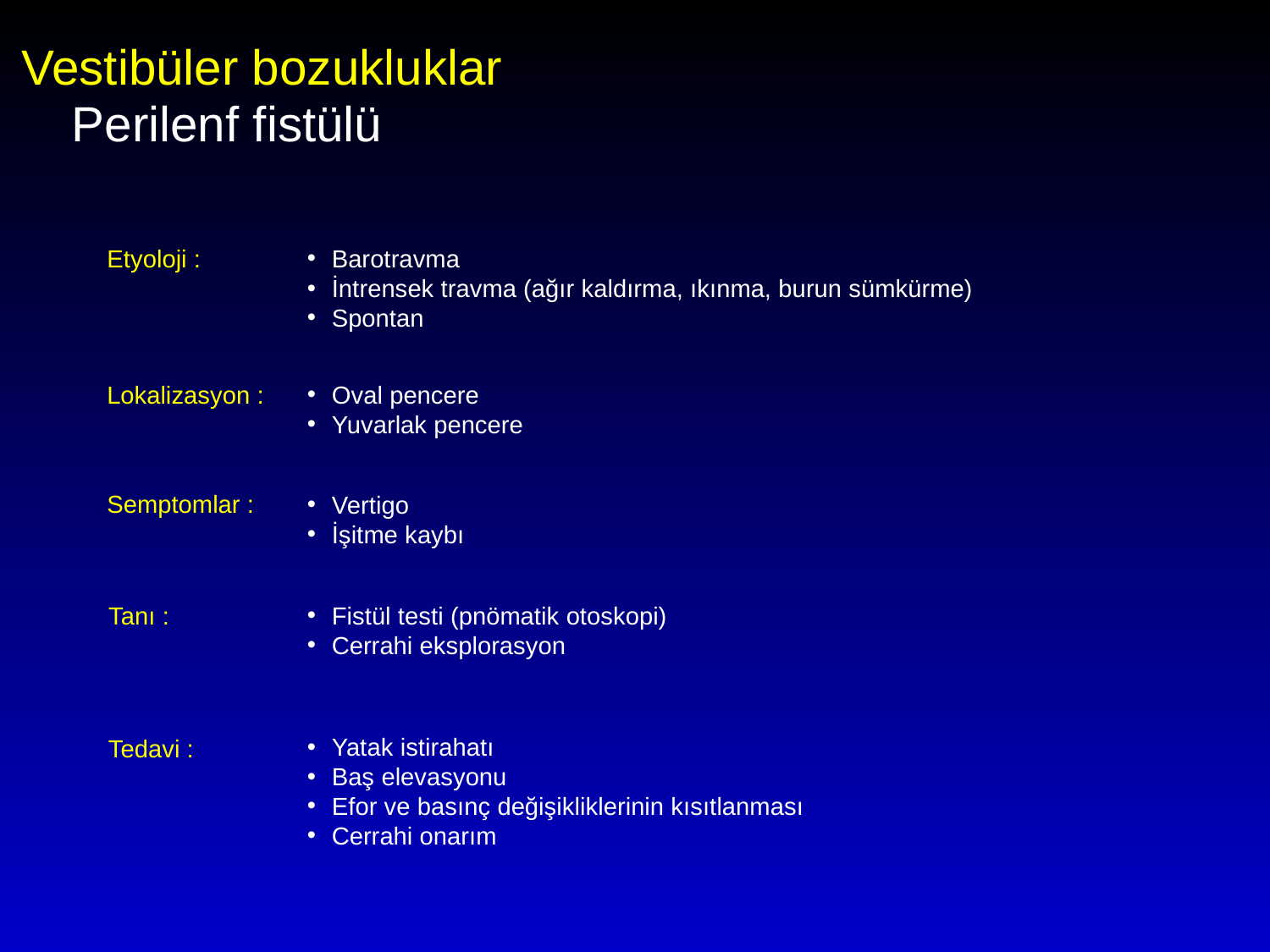

Vestibüler bozukluklar
Perilenf fistülü
Etyoloji :
Barotravma
İntrensek travma (ağır kaldırma, ıkınma, burun sümkürme)
Spontan
Lokalizasyon :
Oval pencere
Yuvarlak pencere
Semptomlar :
Vertigo
İşitme kaybı
Tanı :
Fistül testi (pnömatik otoskopi)
Cerrahi eksplorasyon
Yatak istirahatı
Baş elevasyonu
Efor ve basınç değişikliklerinin kısıtlanması
Cerrahi onarım
Tedavi :